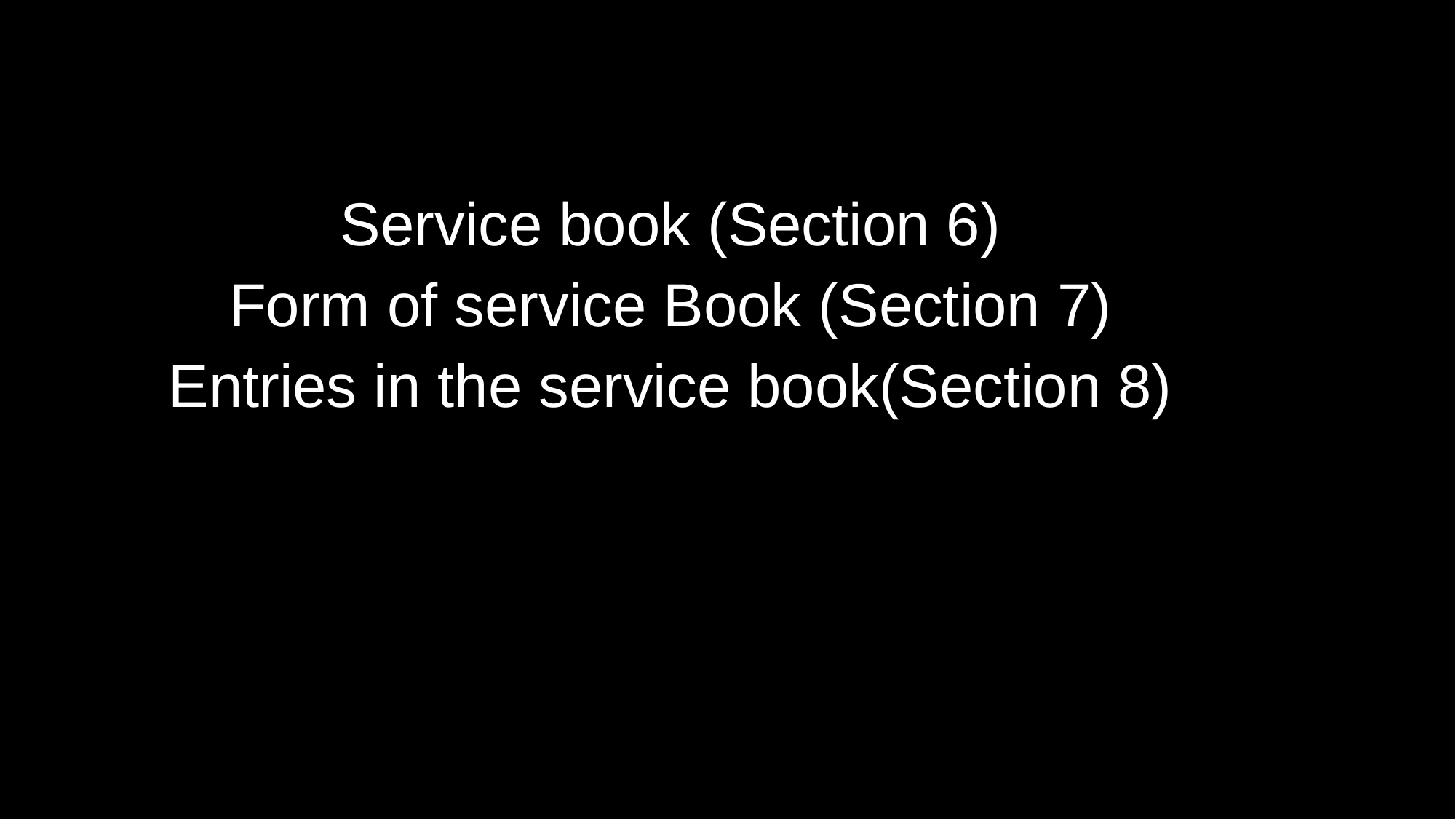

Service book (Section 6)
Form of service Book (Section 7)
Entries in the service book(Section 8)